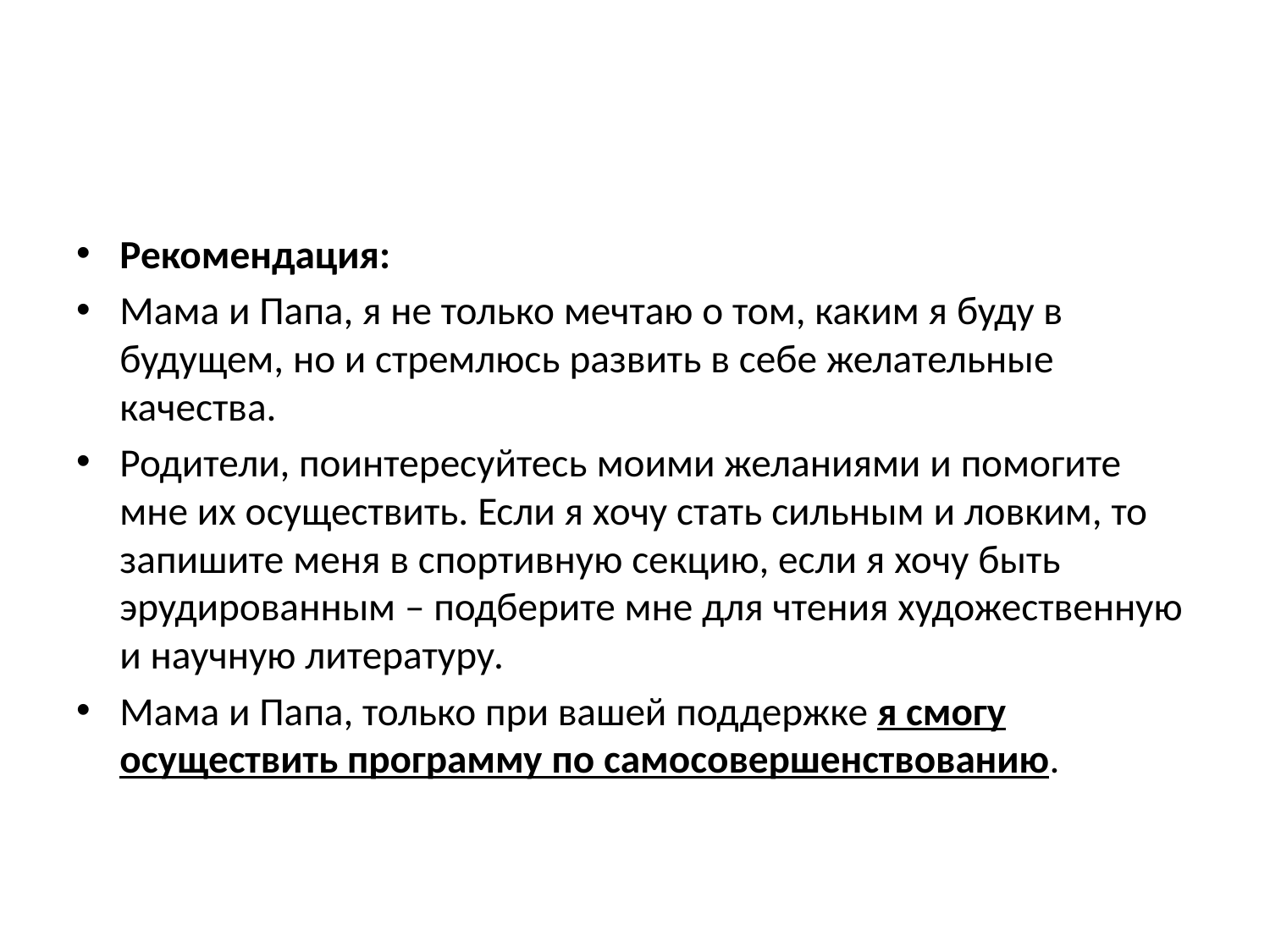

#
Рекомендация:
Мама и Папа, я не только мечтаю о том, каким я буду в будущем, но и стремлюсь развить в себе желательные качества.
Родители, поинтересуйтесь моими желаниями и помогите мне их осуществить. Если я хочу стать сильным и ловким, то запишите меня в спортивную секцию, если я хочу быть эрудированным – подберите мне для чтения художественную и научную литературу.
Мама и Папа, только при вашей поддержке я смогу осуществить программу по самосовершенствованию.